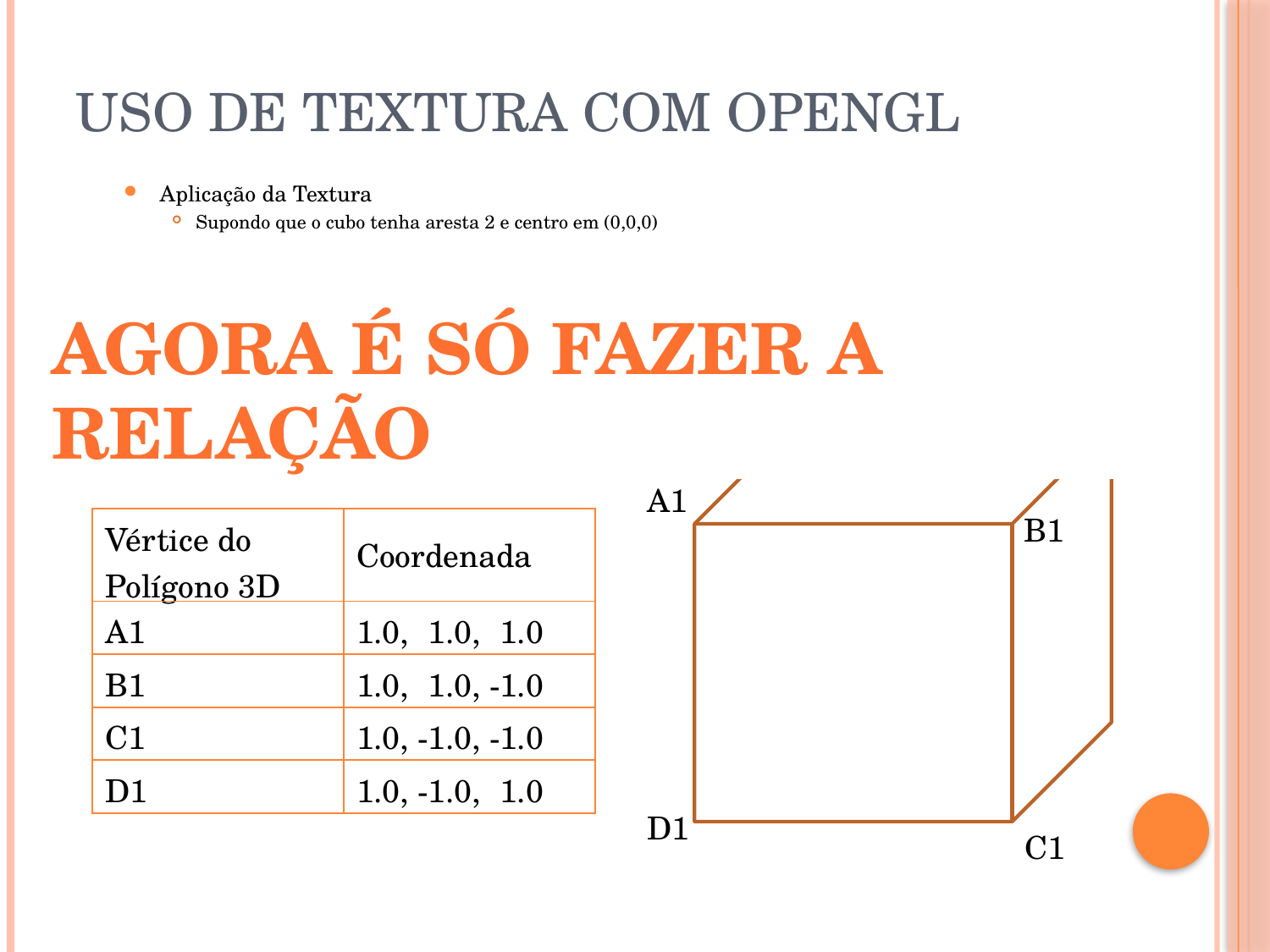

# Uso de Textura com OpenGL
Aplicação da Textura
Supondo que o cubo tenha aresta 2 e centro em (0,0,0)

Agora é só fazer a relação

A1
B1
D1
C1
| Vértice do Polígono 3D | Coordenada |
| --- | --- |
| A1 | 1.0,  1.0,  1.0 |
| B1 | 1.0,  1.0, -1.0 |
| C1 | 1.0, -1.0, -1.0 |
| D1 | 1.0, -1.0,  1.0 |